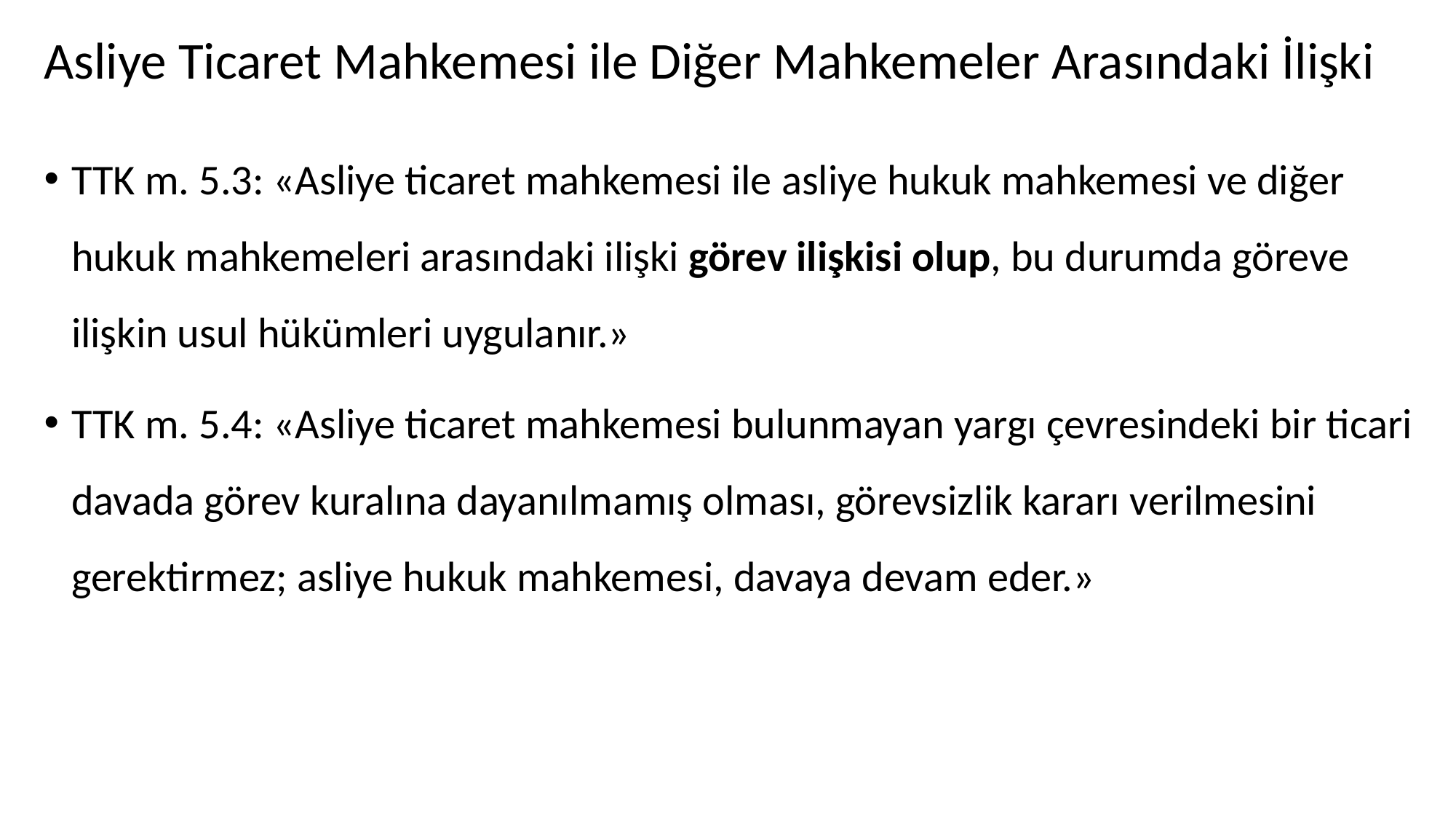

# Asliye Ticaret Mahkemesi ile Diğer Mahkemeler Arasındaki İlişki
TTK m. 5.3: «Asliye ticaret mahkemesi ile asliye hukuk mahkemesi ve diğer hukuk mahkemeleri arasındaki ilişki görev ilişkisi olup, bu durumda göreve ilişkin usul hükümleri uygulanır.»
TTK m. 5.4: «Asliye ticaret mahkemesi bulunmayan yargı çevresindeki bir ticari davada görev kuralına dayanılmamış olması, görevsizlik kararı verilmesini gerektirmez; asliye hukuk mahkemesi, davaya devam eder.»